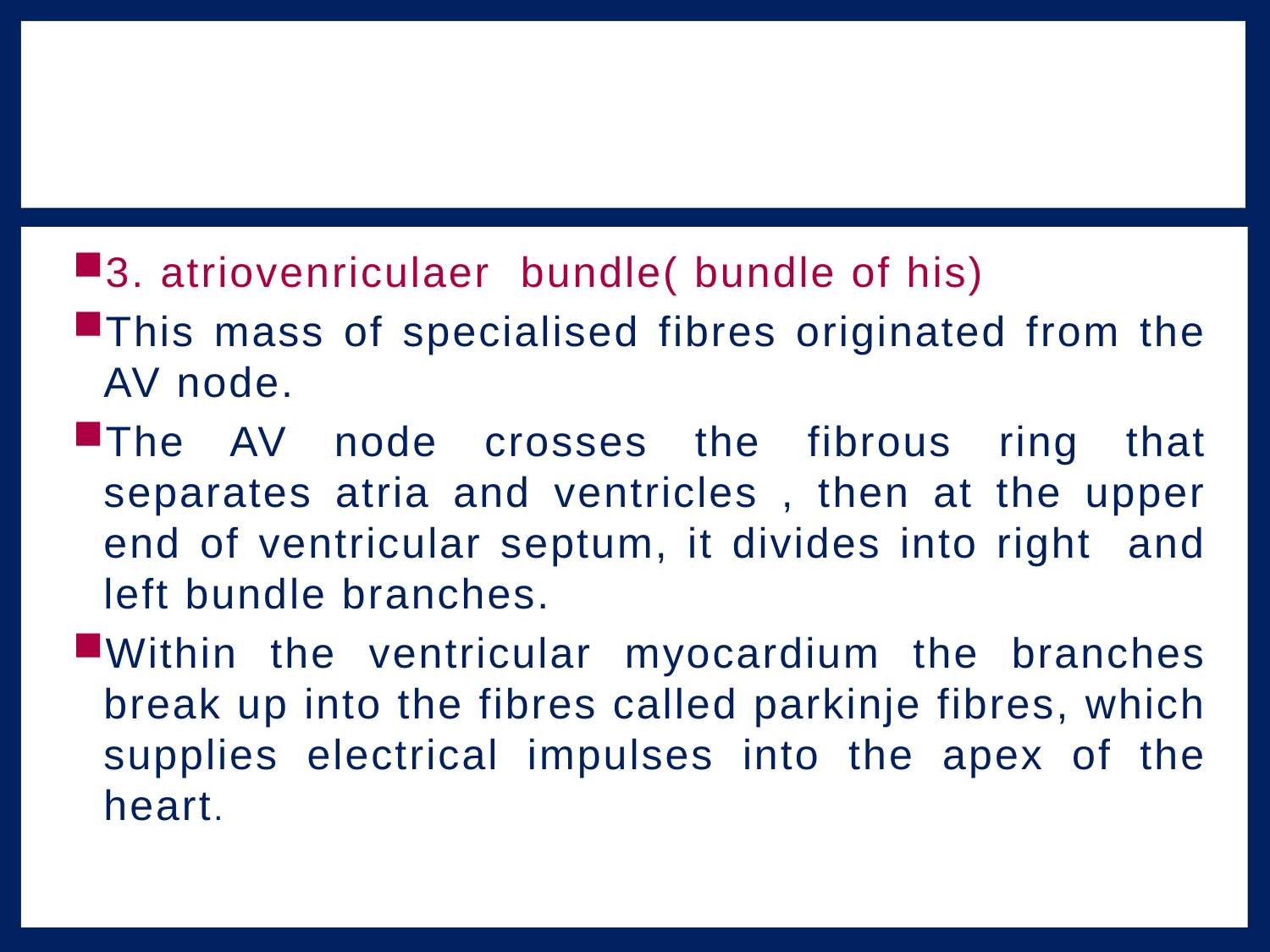

#
3. atriovenriculaer  bundle( bundle of his)
This mass of specialised fibres originated from the AV node.
The AV node crosses the fibrous ring that separates atria and ventricles , then at the upper end of ventricular septum, it divides into right  and left bundle branches.
Within the ventricular myocardium the branches break up into the fibres called parkinje fibres, which supplies electrical impulses into the apex of the heart.